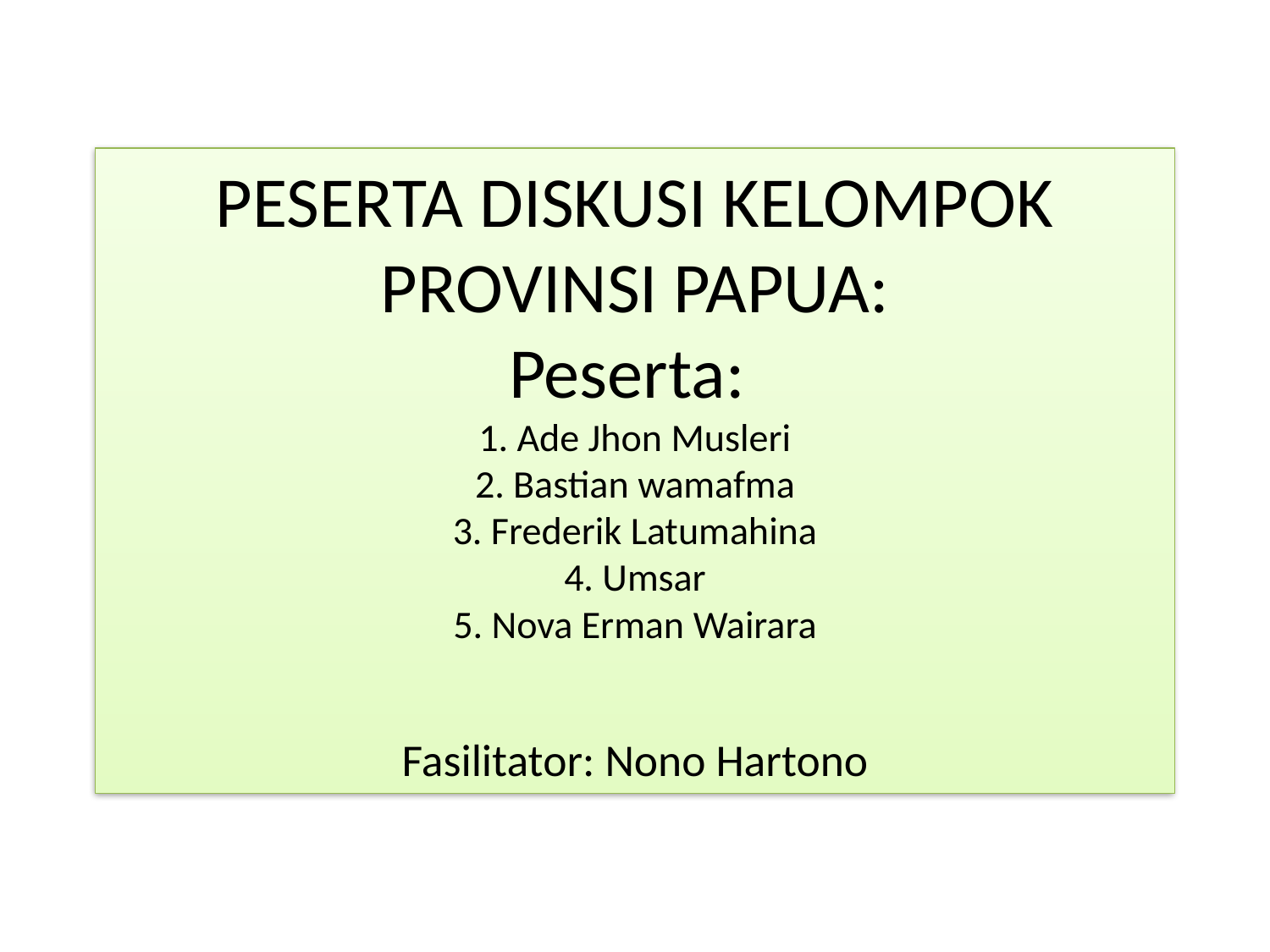

# PESERTA DISKUSI KELOMPOK PROVINSI PAPUA: Peserta: 1. Ade Jhon Musleri 2. Bastian wamafma 3. Frederik Latumahina 4. Umsar 5. Nova Erman Wairara Fasilitator: Nono Hartono